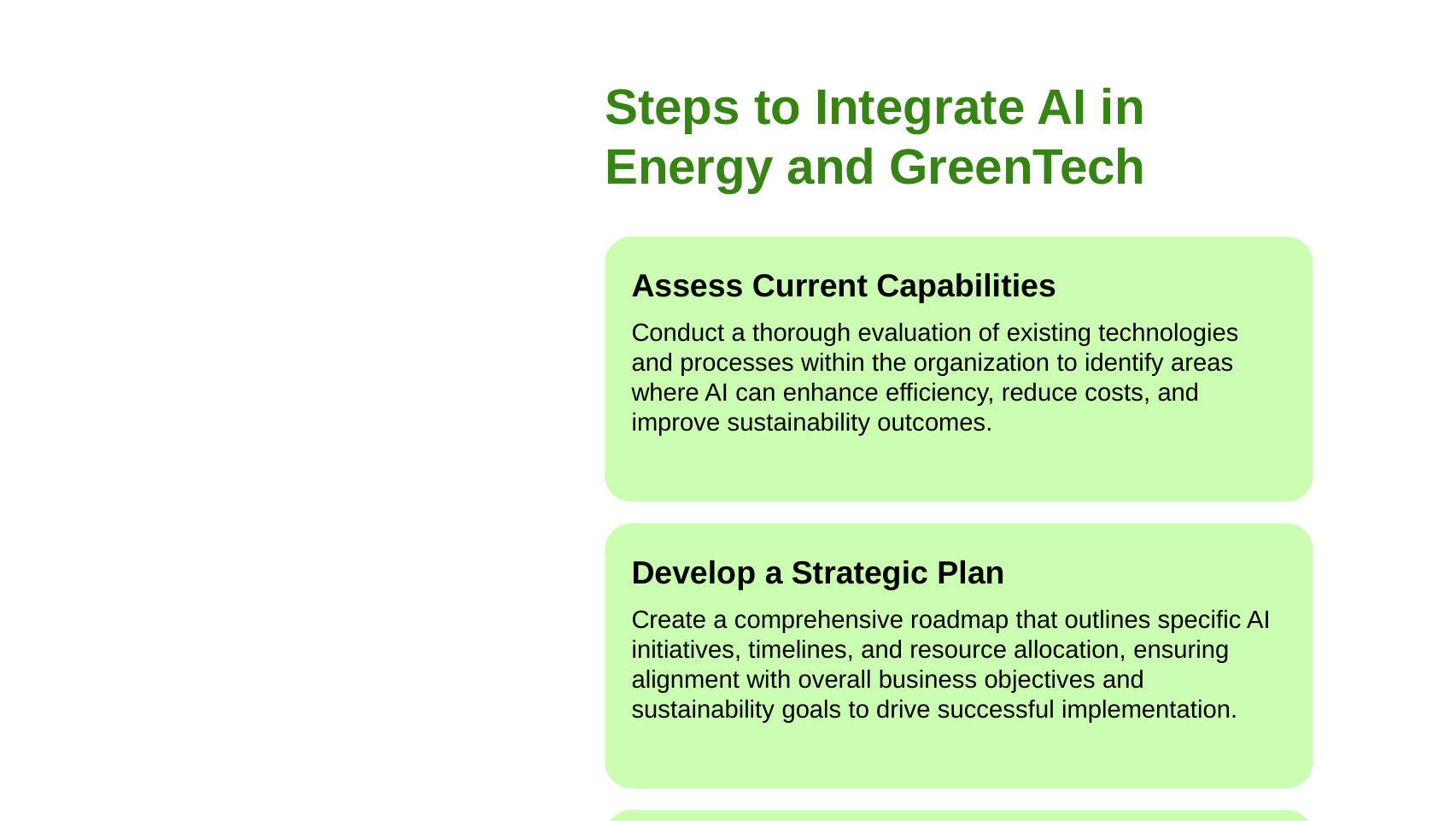

Steps to Integrate AI in Energy and GreenTech

Assess Current Capabilities
Conduct a thorough evaluation of existing technologies and processes within the organization to identify areas where AI can enhance efficiency, reduce costs, and improve sustainability outcomes.

Develop a Strategic Plan
Create a comprehensive roadmap that outlines specific AI initiatives, timelines, and resource allocation, ensuring alignment with overall business objectives and sustainability goals to drive successful implementation.

Invest in Training and Partnerships
Foster a culture of innovation by investing in employee training on AI technologies and forming strategic partnerships with AI experts and technology providers to leverage external knowledge and accelerate integration efforts.